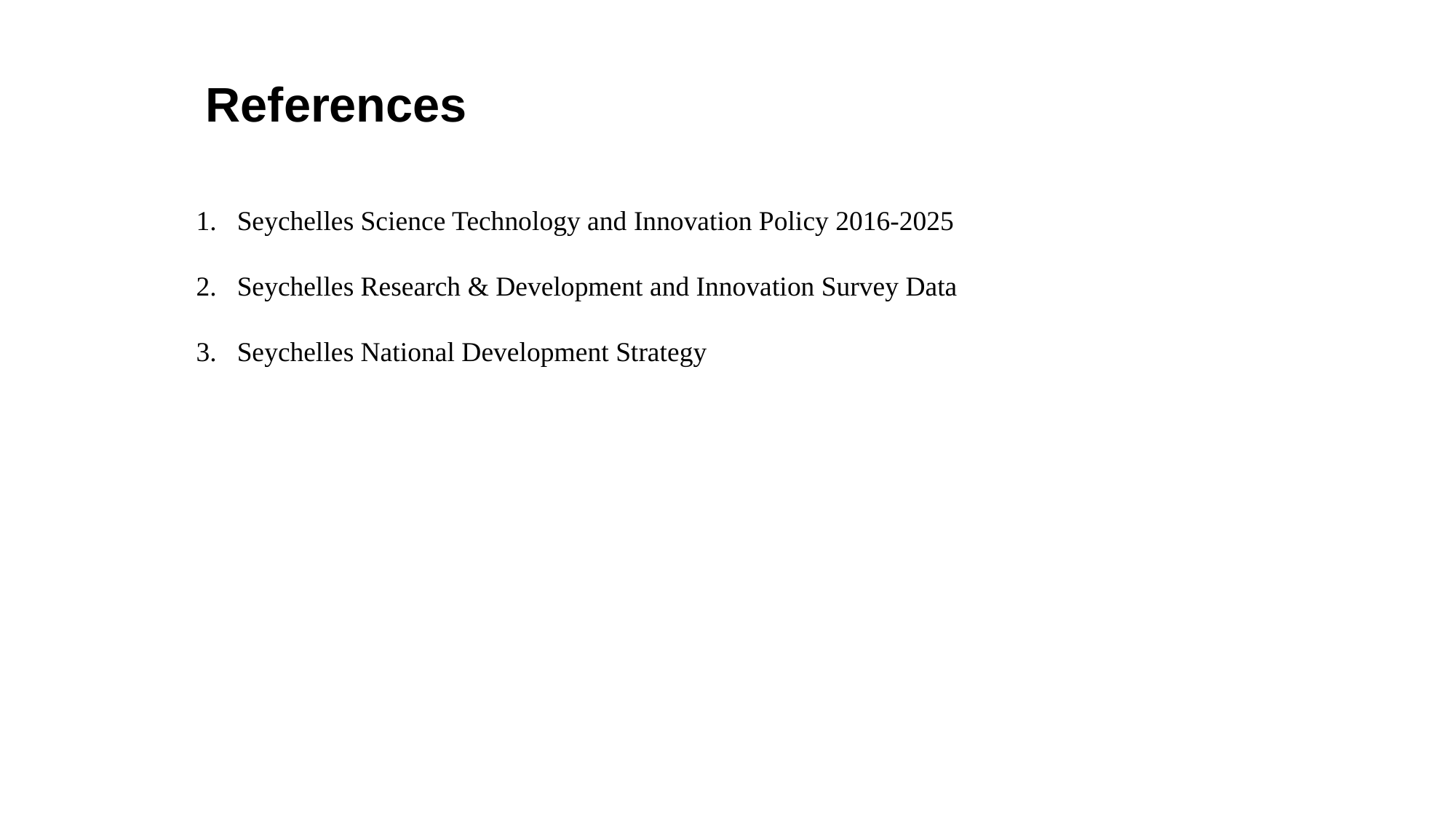

References
Seychelles Science Technology and Innovation Policy 2016-2025

Seychelles Research & Development and Innovation Survey Data

Seychelles National Development Strategy